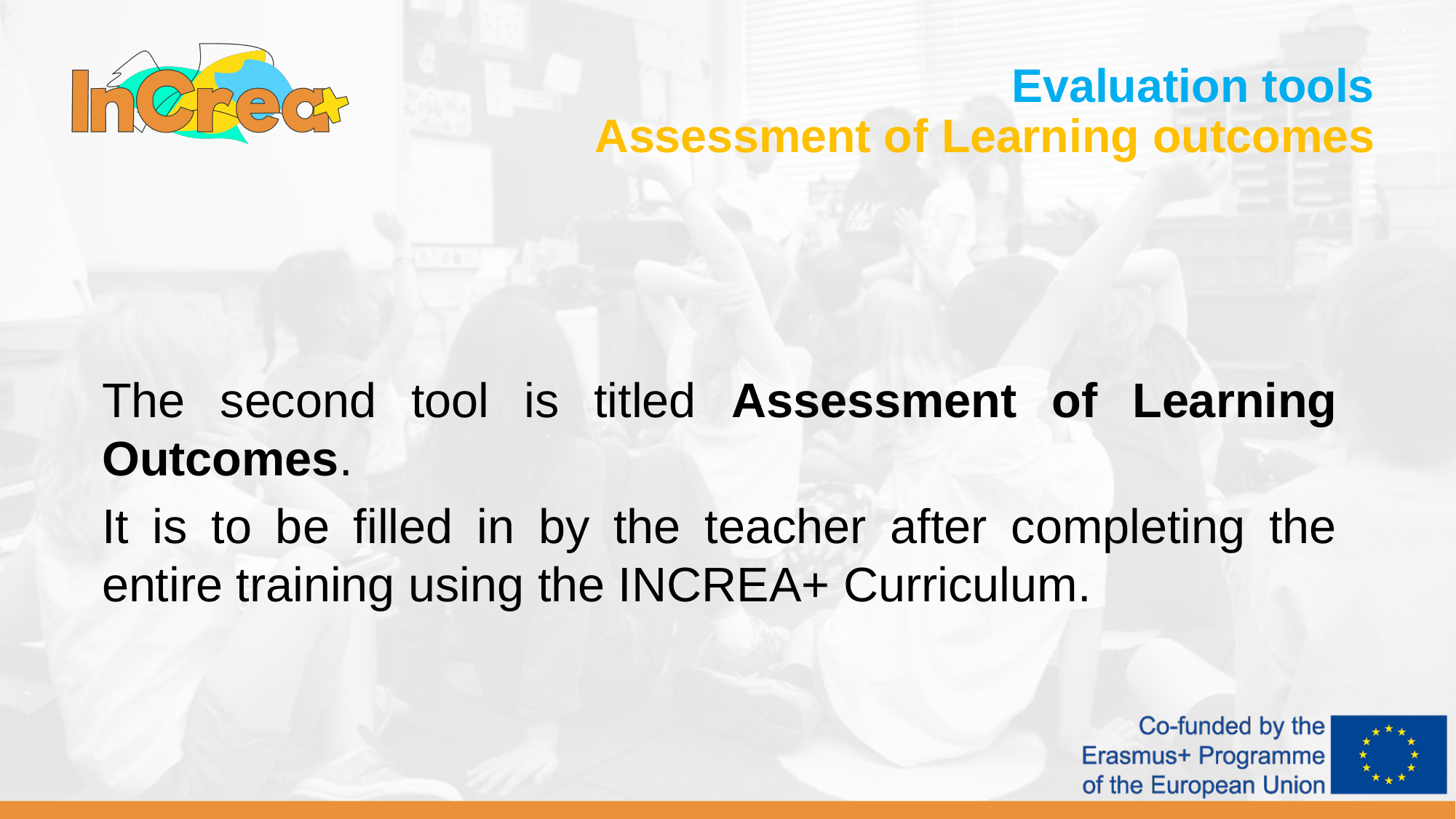

Evaluation tools
Assessment of Learning outcomes

The second tool is titled Assessment of Learning Outcomes.
It is to be filled in by the teacher after completing the entire training using the INCREA+ Curriculum.